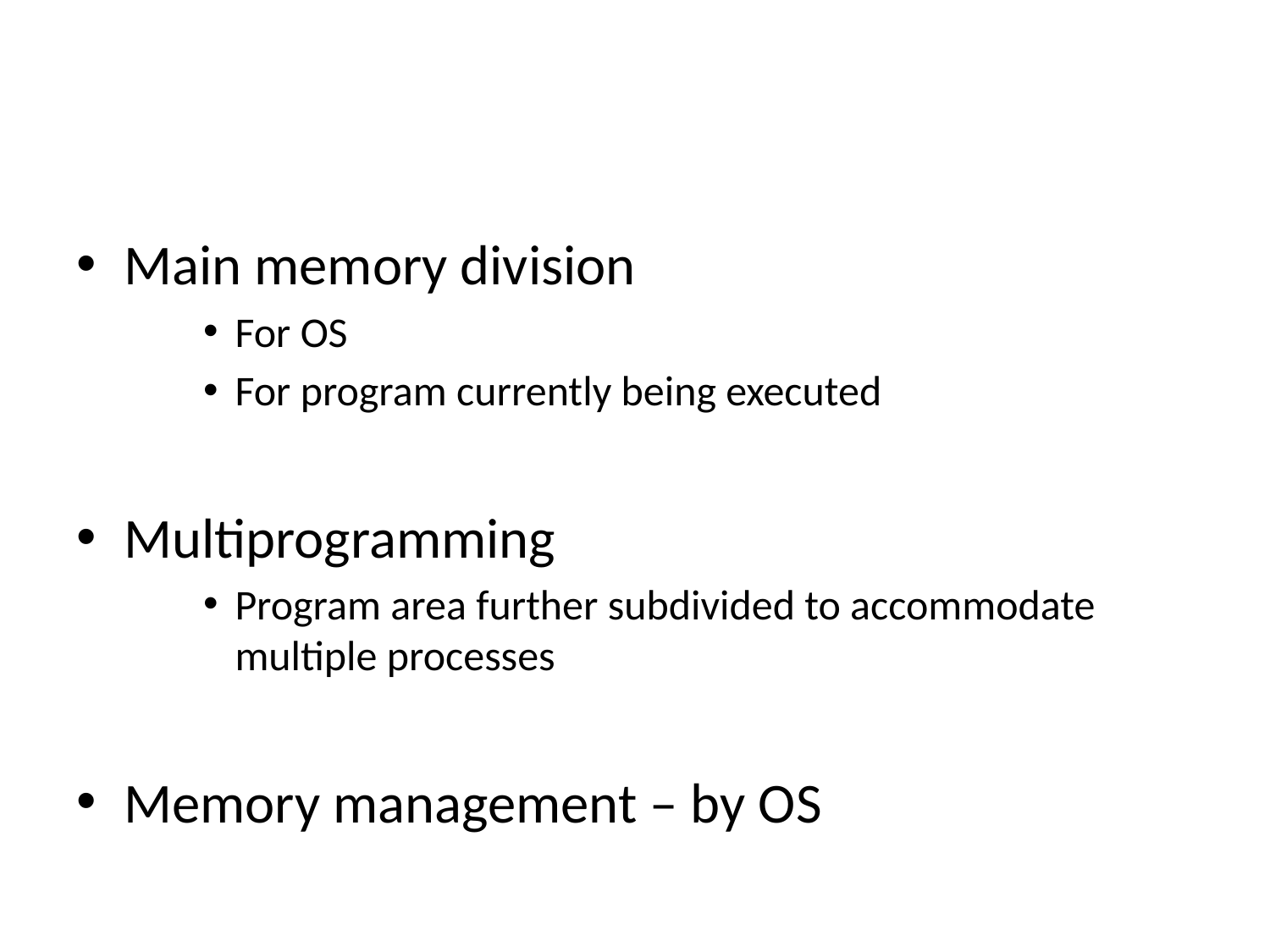

#
Main memory division
For OS
For program currently being executed

Multiprogramming
Program area further subdivided to accommodate multiple processes

Memory management – by OS